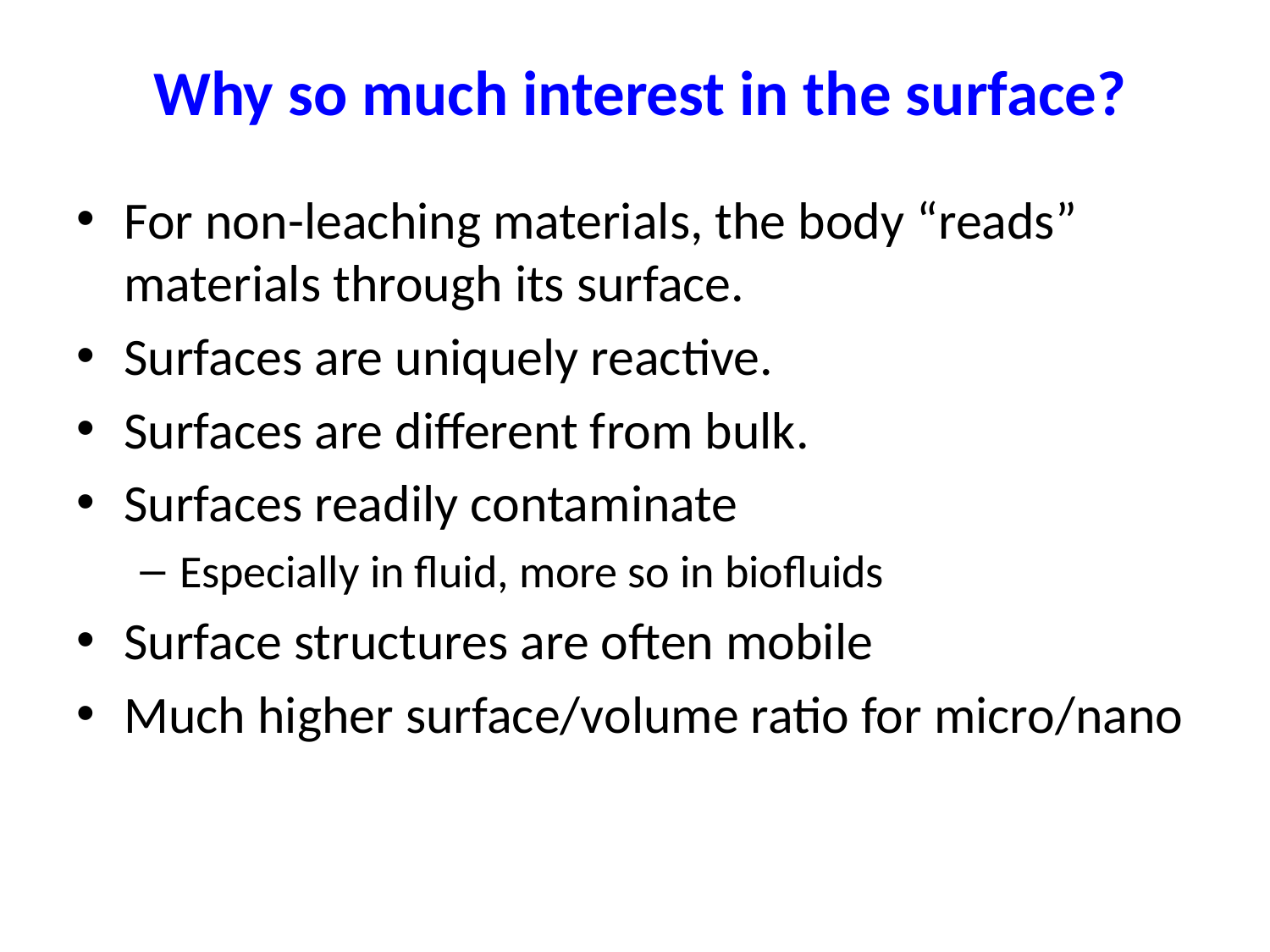

Why so much interest in the surface?
For non-leaching materials, the body “reads” materials through its surface.
Surfaces are uniquely reactive.
Surfaces are different from bulk.
Surfaces readily contaminate
Especially in fluid, more so in biofluids
Surface structures are often mobile
Much higher surface/volume ratio for micro/nano